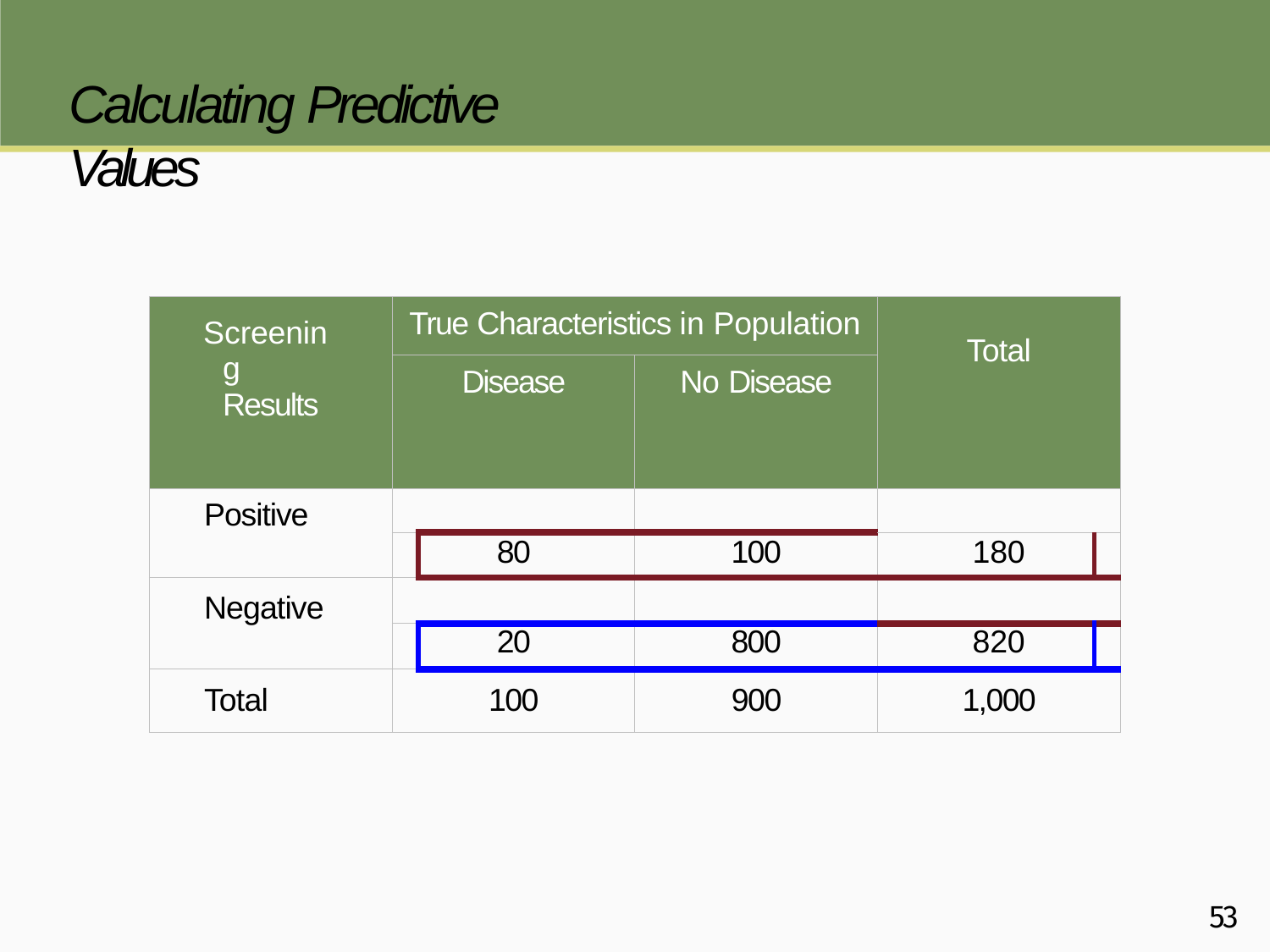

# Calculating Predictive Values
| Screening Results | True Characteristics in Population |  |  | Total |  |
| --- | --- | --- | --- | --- | --- |
|  | Disease |  | No Disease |  |  |
| Positive |  |  |  |  |  |
|  |  | 80 | 100 | 180 |  |
| Negative |  |  |  |  |  |
|  |  | 20 | 800 | 820 |  |
| Total | 100 |  | 900 | 1,000 |  |
53